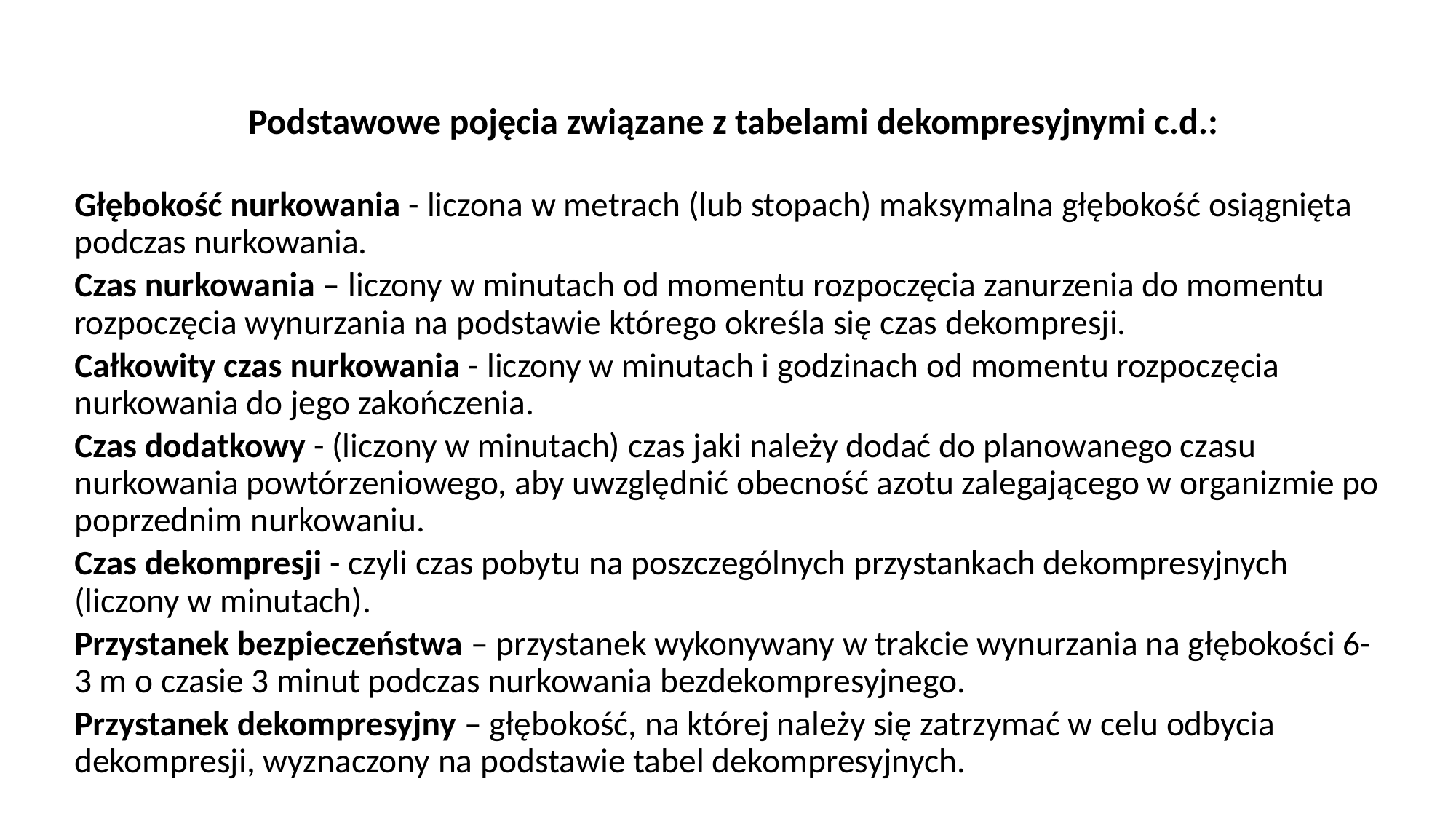

# Podstawowe pojęcia związane z tabelami dekompresyjnymi c.d.:
Głębokość nurkowania - liczona w metrach (lub stopach) maksymalna głębokość osiągnięta podczas nurkowania.
Czas nurkowania – liczony w minutach od momentu rozpoczęcia zanurzenia do momentu rozpoczęcia wynurzania na podstawie którego określa się czas dekompresji.
Całkowity czas nurkowania - liczony w minutach i godzinach od momentu rozpoczęcia nurkowania do jego zakończenia.
Czas dodatkowy - (liczony w minutach) czas jaki należy dodać do planowanego czasu nurkowania powtórzeniowego, aby uwzględnić obecność azotu zalegającego w organizmie po poprzednim nurkowaniu.
Czas dekompresji - czyli czas pobytu na poszczególnych przystankach dekompresyjnych (liczony w minutach).
Przystanek bezpieczeństwa – przystanek wykonywany w trakcie wynurzania na głębokości 6-3 m o czasie 3 minut podczas nurkowania bezdekompresyjnego.
Przystanek dekompresyjny – głębokość, na której należy się zatrzymać w celu odbycia dekompresji, wyznaczony na podstawie tabel dekompresyjnych.